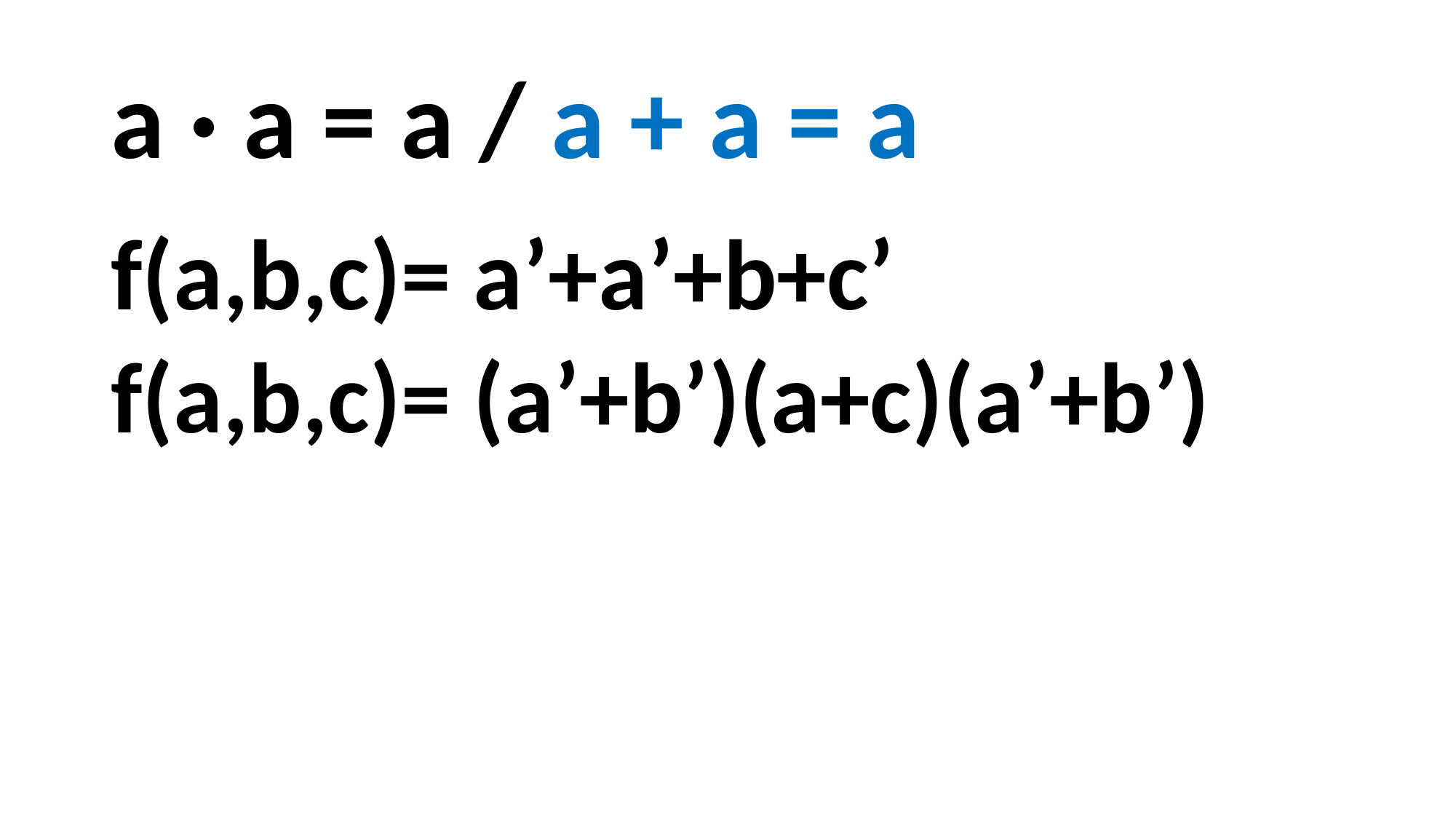

# a · a = a / a + a = a
f(a,b,c)= a’+a’+b+c’
f(a,b,c)= (a’+b’)(a+c)(a’+b’)